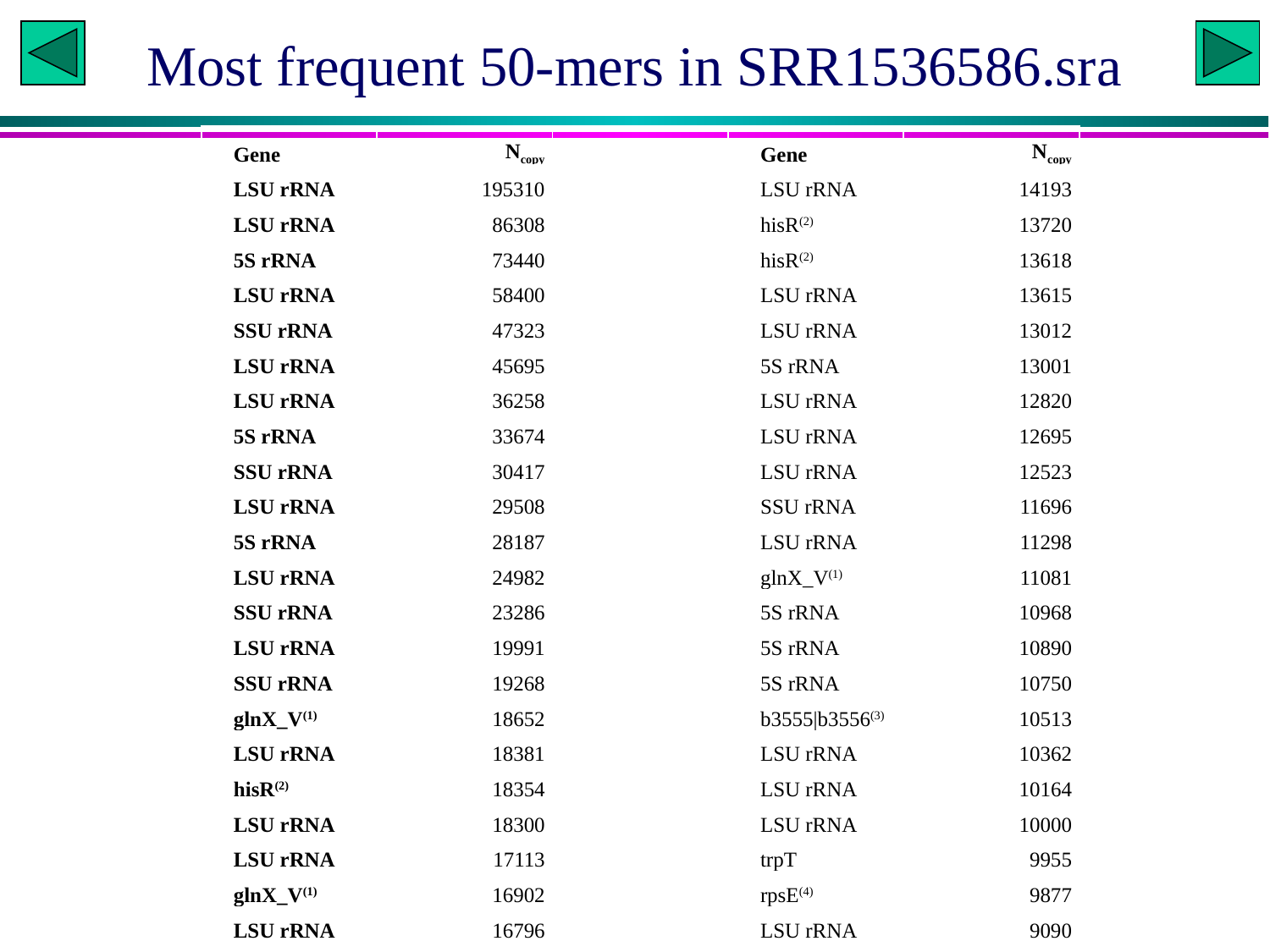

# Most frequent 50-mers in SRR1536586.sra
| Gene | Ncopy |  | Gene | Ncopy |
| --- | --- | --- | --- | --- |
| LSU rRNA | 195310 |  | LSU rRNA | 14193 |
| LSU rRNA | 86308 |  | hisR(2) | 13720 |
| 5S rRNA | 73440 |  | hisR(2) | 13618 |
| LSU rRNA | 58400 |  | LSU rRNA | 13615 |
| SSU rRNA | 47323 |  | LSU rRNA | 13012 |
| LSU rRNA | 45695 |  | 5S rRNA | 13001 |
| LSU rRNA | 36258 |  | LSU rRNA | 12820 |
| 5S rRNA | 33674 |  | LSU rRNA | 12695 |
| SSU rRNA | 30417 |  | LSU rRNA | 12523 |
| LSU rRNA | 29508 |  | SSU rRNA | 11696 |
| 5S rRNA | 28187 |  | LSU rRNA | 11298 |
| LSU rRNA | 24982 |  | glnX\_V(1) | 11081 |
| SSU rRNA | 23286 |  | 5S rRNA | 10968 |
| LSU rRNA | 19991 |  | 5S rRNA | 10890 |
| SSU rRNA | 19268 |  | 5S rRNA | 10750 |
| glnX\_V(1) | 18652 |  | b3555|b3556(3) | 10513 |
| LSU rRNA | 18381 |  | LSU rRNA | 10362 |
| hisR(2) | 18354 |  | LSU rRNA | 10164 |
| LSU rRNA | 18300 |  | LSU rRNA | 10000 |
| LSU rRNA | 17113 |  | trpT | 9955 |
| glnX\_V(1) | 16902 |  | rpsE(4) | 9877 |
| LSU rRNA | 16796 |  | LSU rRNA | 9090 |
| LSU rRNA | 14642 |  | rplV(4) | 9071 |